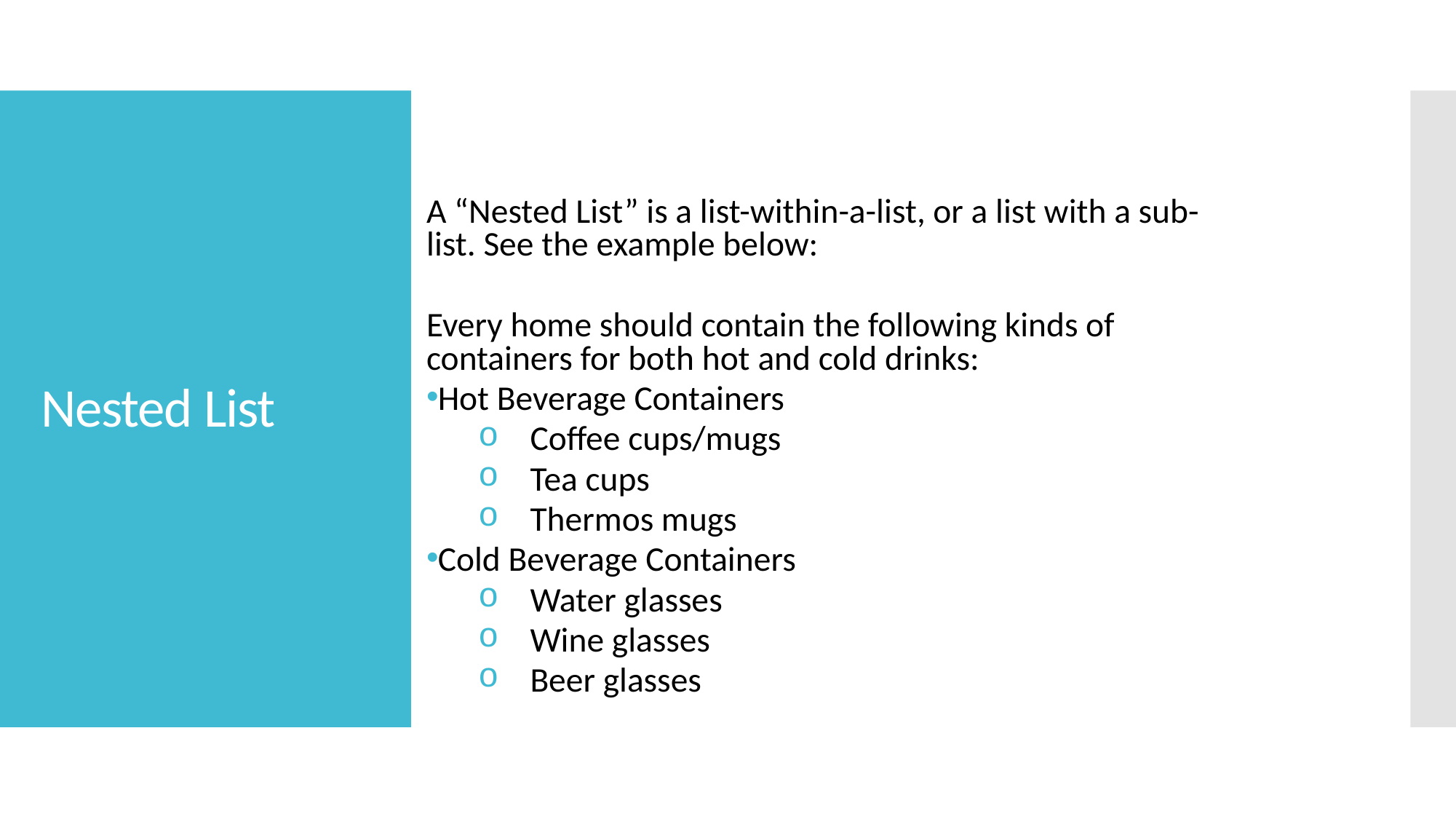

# Nested List
A “Nested List” is a list-within-a-list, or a list with a sub-list. See the example below:

Every home should contain the following kinds of containers for both hot and cold drinks:
Hot Beverage Containers
Coffee cups/mugs
Tea cups
Thermos mugs
Cold Beverage Containers
Water glasses
Wine glasses
Beer glasses